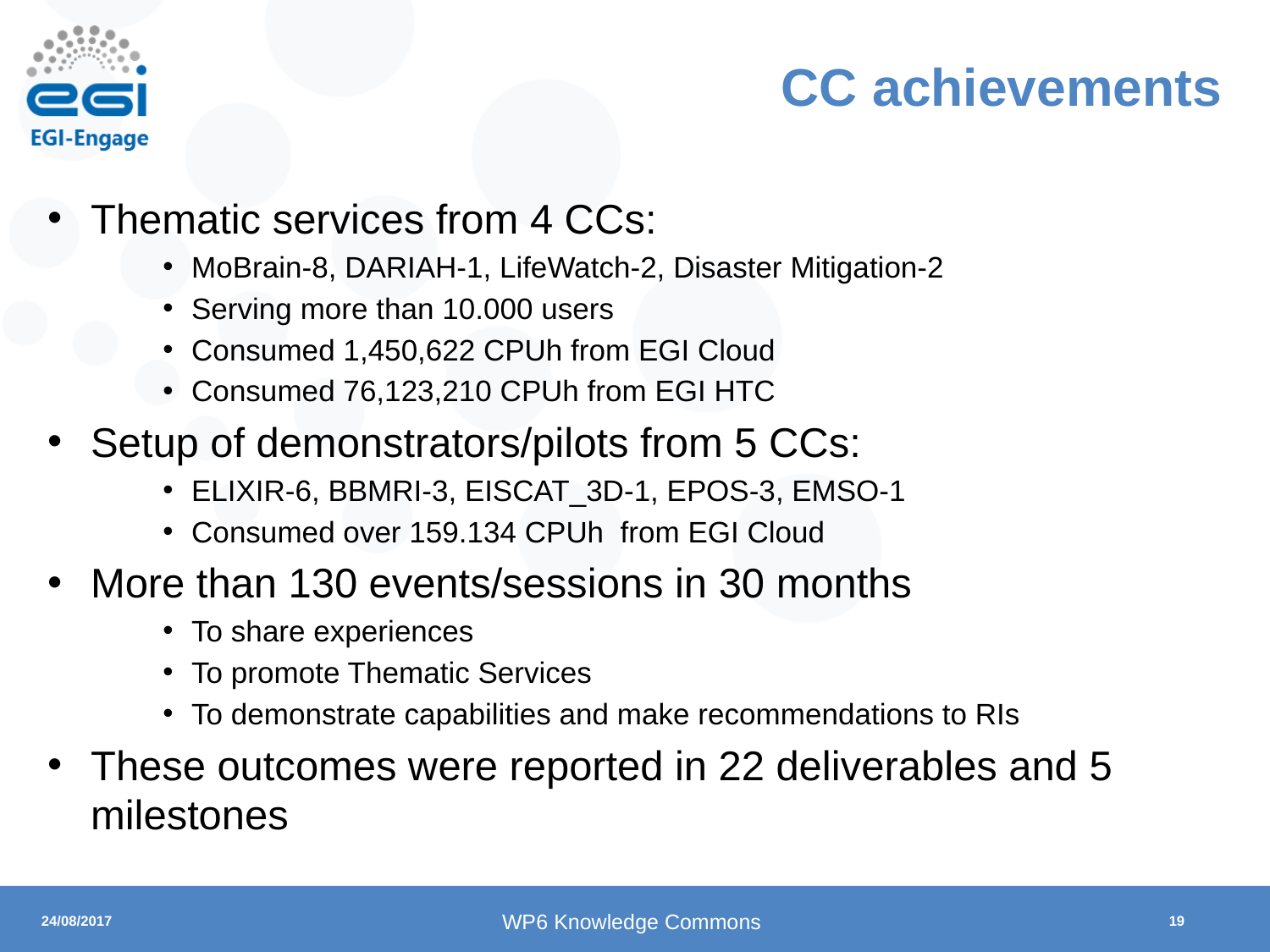

# CC achievements
Thematic services from 4 CCs:
MoBrain-8, DARIAH-1, LifeWatch-2, Disaster Mitigation-2
Serving more than 10.000 users
Consumed 1,450,622 CPUh from EGI Cloud
Consumed 76,123,210 CPUh from EGI HTC
Setup of demonstrators/pilots from 5 CCs:
ELIXIR-6, BBMRI-3, EISCAT_3D-1, EPOS-3, EMSO-1
Consumed over 159.134 CPUh  from EGI Cloud
More than 130 events/sessions in 30 months
To share experiences
To promote Thematic Services
To demonstrate capabilities and make recommendations to RIs
These outcomes were reported in 22 deliverables and 5 milestones
WP6 Knowledge Commons